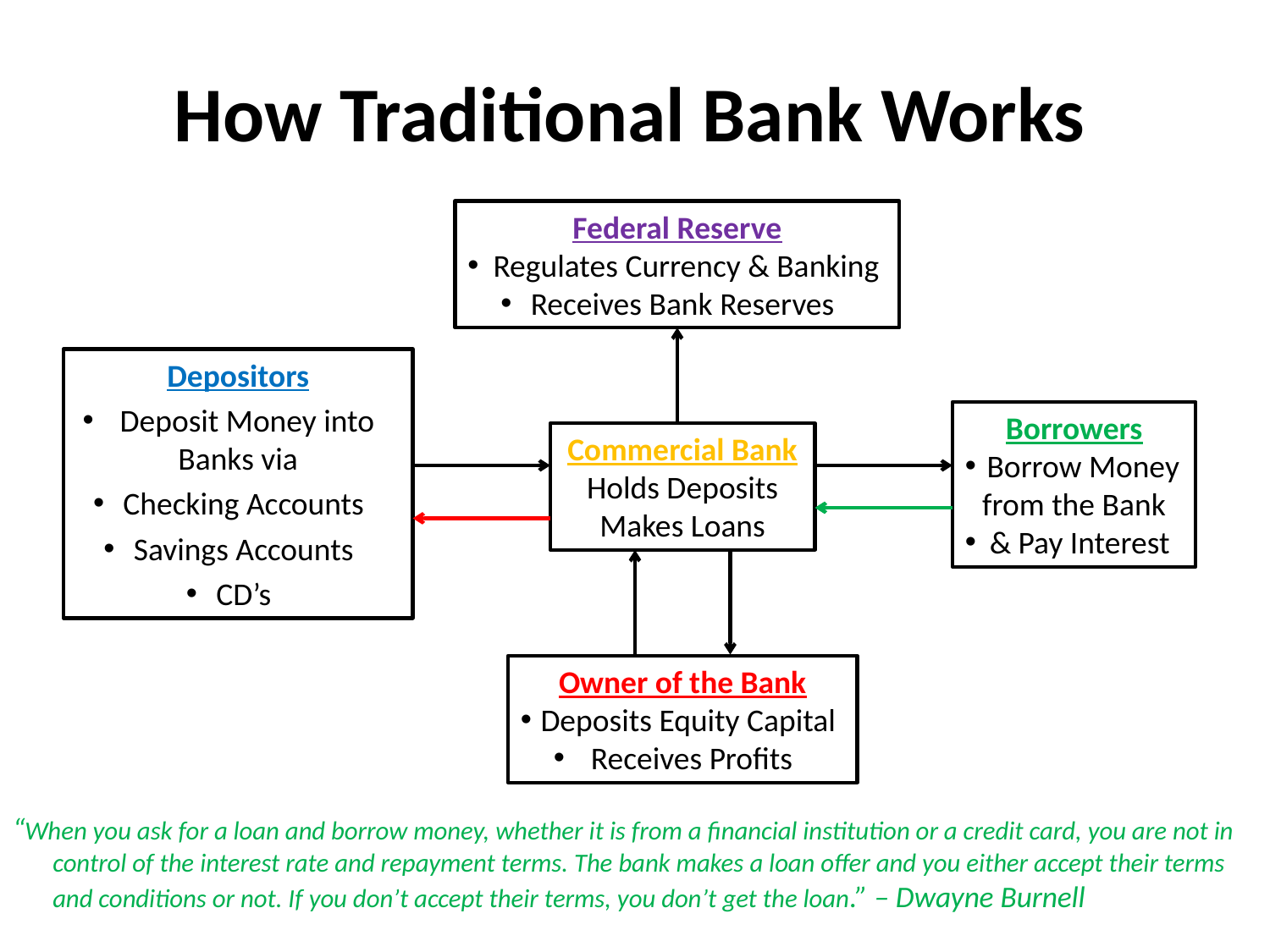

# How Traditional Bank Works
Federal Reserve
 Regulates Currency & Banking
Receives Bank Reserves
Depositors
 Deposit Money into Banks via
Checking Accounts
Savings Accounts
CD’s
Borrowers
 Borrow Money from the Bank
& Pay Interest
Commercial Bank
Holds Deposits
Makes Loans
Owner of the Bank
 Deposits Equity Capital
 Receives Profits
“When you ask for a loan and borrow money, whether it is from a financial institution or a credit card, you are not in control of the interest rate and repayment terms. The bank makes a loan offer and you either accept their terms and conditions or not. If you don’t accept their terms, you don’t get the loan.” – Dwayne Burnell